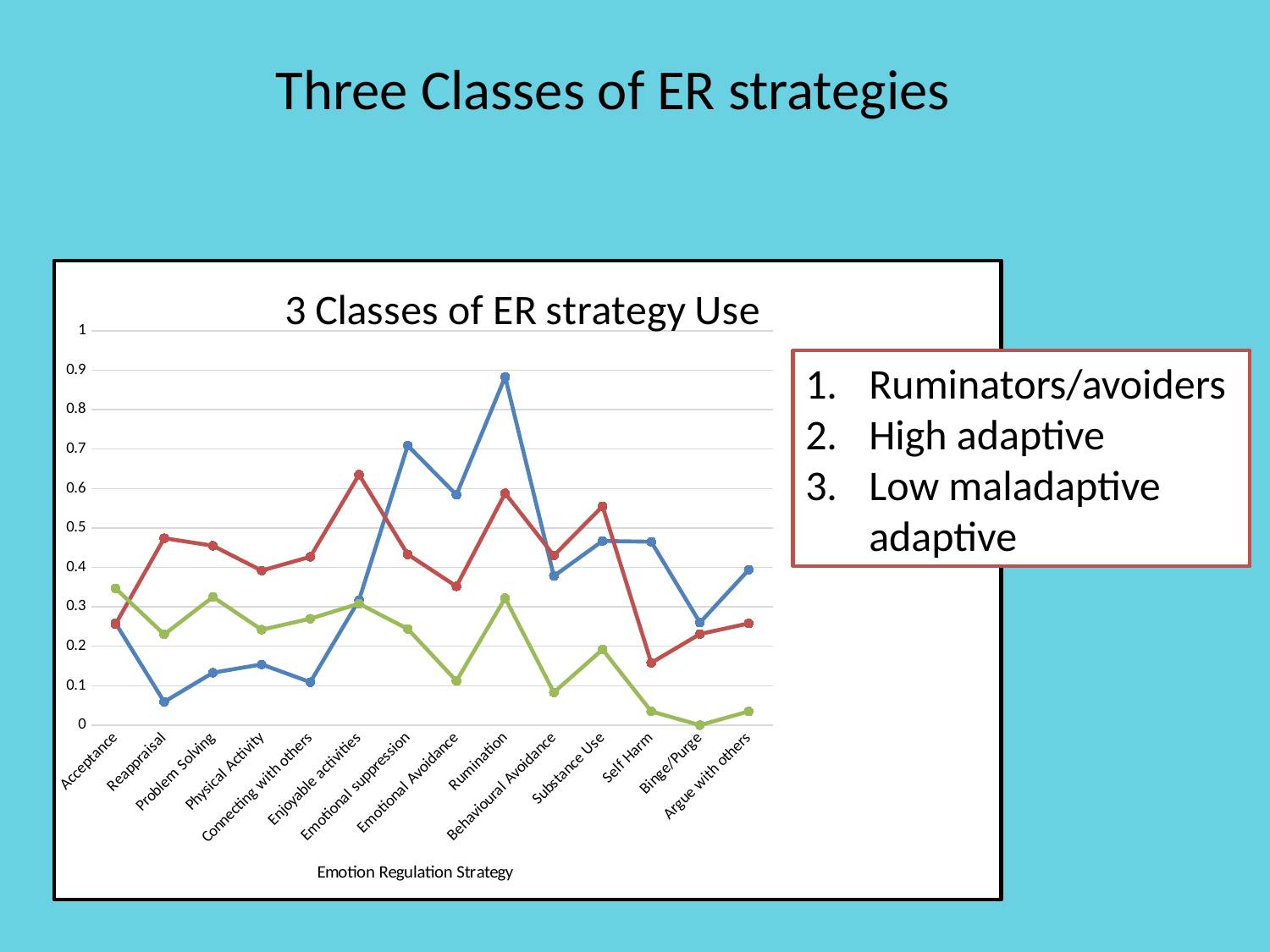

Three Classes of ER strategies

### Chart: 3 Classes of ER strategy Use

| Category | C1 High covert +overt maladaptive, low adaptive | C2 High adaptive + moderate maladaptive + high substance use | C3 Moderate adaptive, moderate covert maladaptive +low overt maladaptive |
|---|---|---|---|
| Acceptance | 0.259 | 0.256 | 0.347 |
| Reappraisal | 0.0589999999999999 | 0.474 | 0.23 |
| Problem Solving | 0.133 | 0.455 | 0.325 |
| Physical Activity | 0.154 | 0.392 | 0.242 |
| Connecting with others | 0.109 | 0.427 | 0.27 |
| Enjoyable activities | 0.317 | 0.635 | 0.308 |
| Emotional suppression | 0.709 | 0.433 | 0.244 |
| Emotional Avoidance | 0.584 | 0.352 | 0.112 |
| Rumination | 0.883 | 0.588 | 0.322 |
| Behavioural Avoidance | 0.378 | 0.43 | 0.0829999999999999 |
| Substance Use | 0.467 | 0.555 | 0.192 |
| Self Harm | 0.465 | 0.158 | 0.0349999999999999 |
| Binge/Purge | 0.26 | 0.231 | 0.0 |
| Argue with others | 0.394 | 0.258 | 0.035 |
Ruminators/avoiders
High adaptive
Low maladaptive adaptive